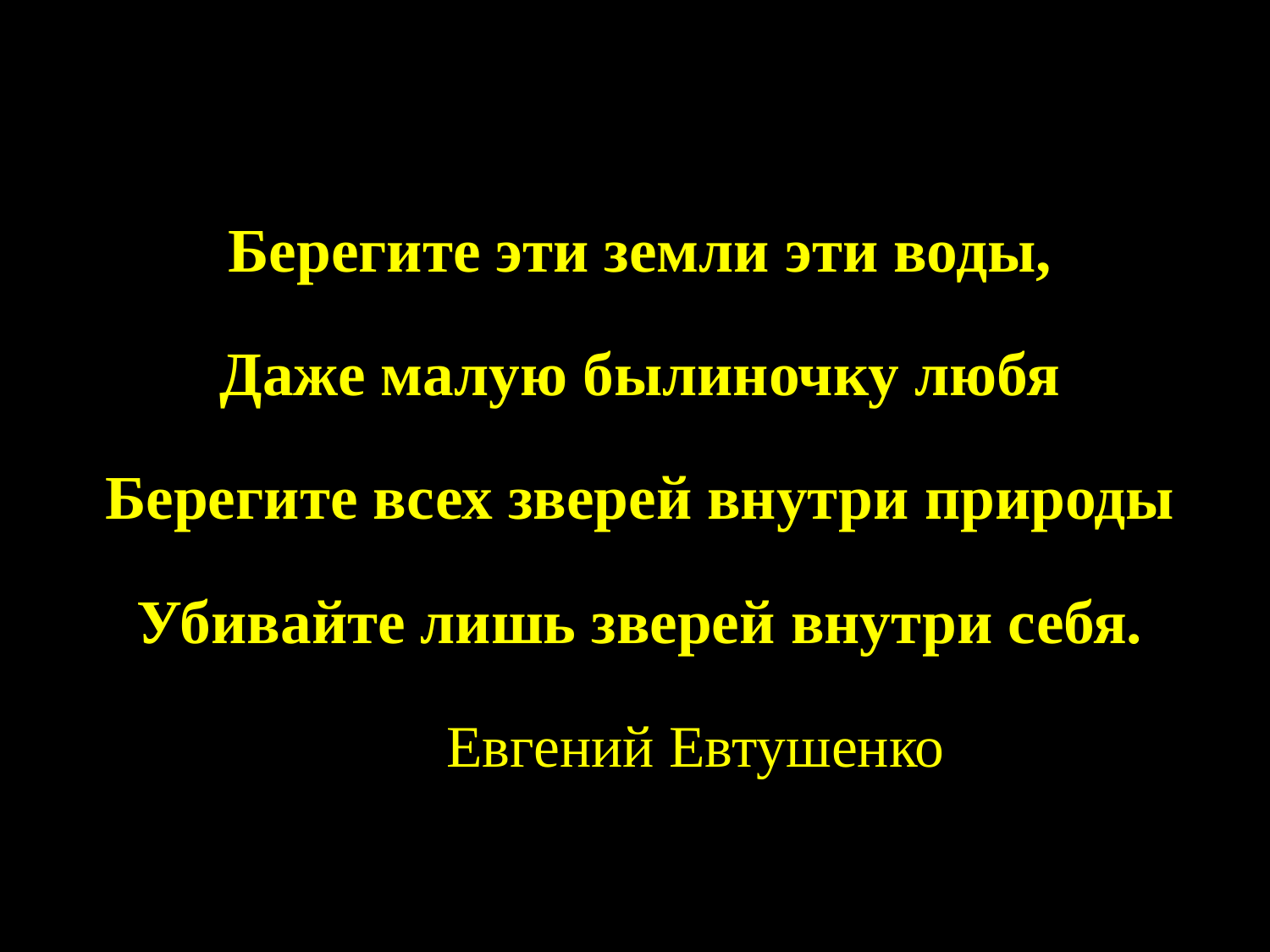

Берегите эти земли эти воды,
Даже малую былиночку любя
Берегите всех зверей внутри природы
Убивайте лишь зверей внутри себя.
				Евгений Евтушенко